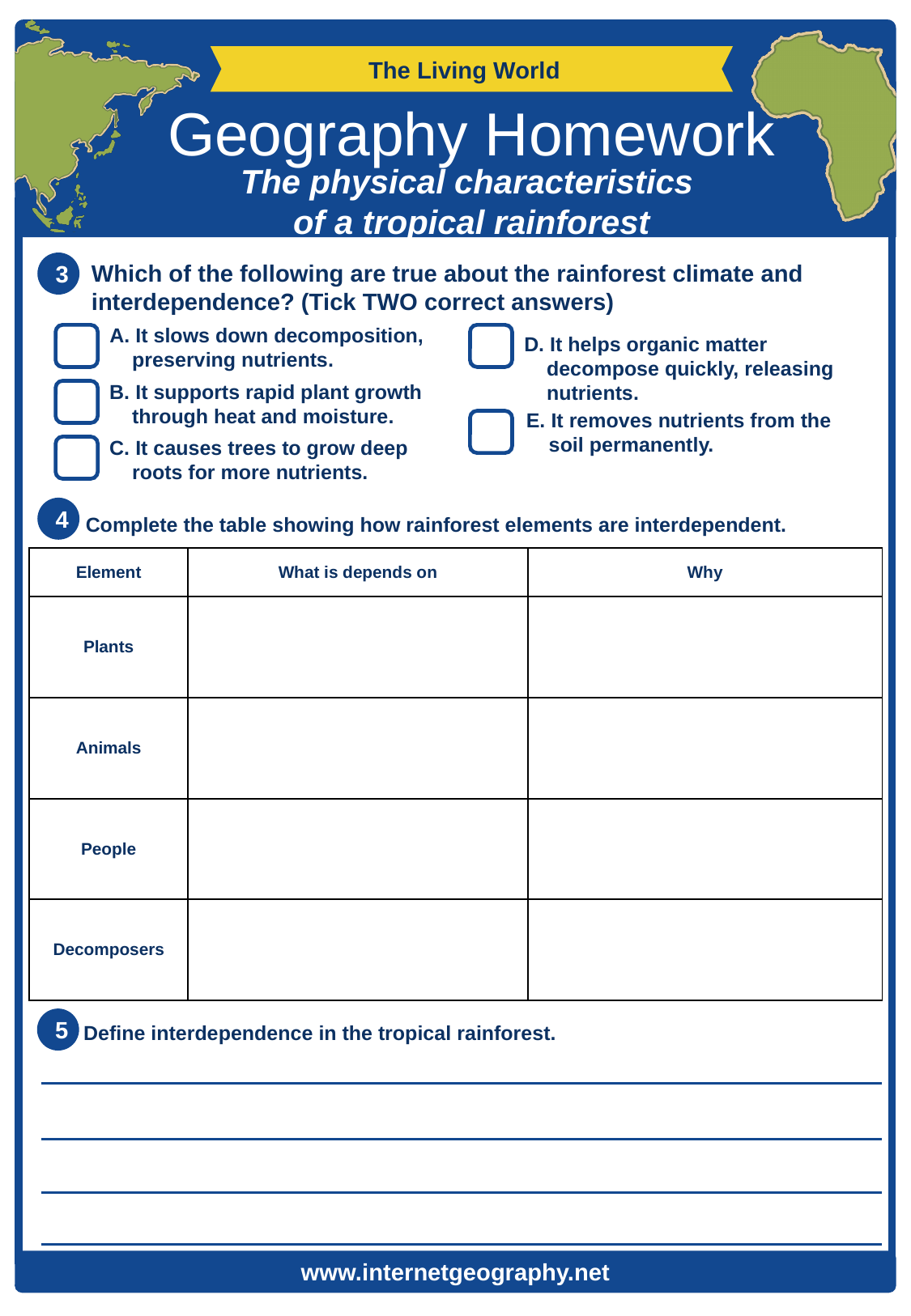

The Living World

Geography Homework
The physical characteristics
of a tropical rainforest
Which of the following are true about the rainforest climate and interdependence? (Tick TWO correct answers)
3
A. It slows down decomposition,
    preserving nutrients.

D. It helps organic matter
    decompose quickly, releasing
    nutrients.
B. It supports rapid plant growth
    through heat and moisture.

E. It removes nutrients from the
    soil permanently.

C. It causes trees to grow deep
    roots for more nutrients.

Complete the table showing how rainforest elements are interdependent.
4
| Element | What is depends on | Why |
| --- | --- | --- |
| Plants |  |  |
| Animals |  |  |
| People |  |  |
| Decomposers |  |  |
Define interdependence in the tropical rainforest.
5

www.internetgeography.net